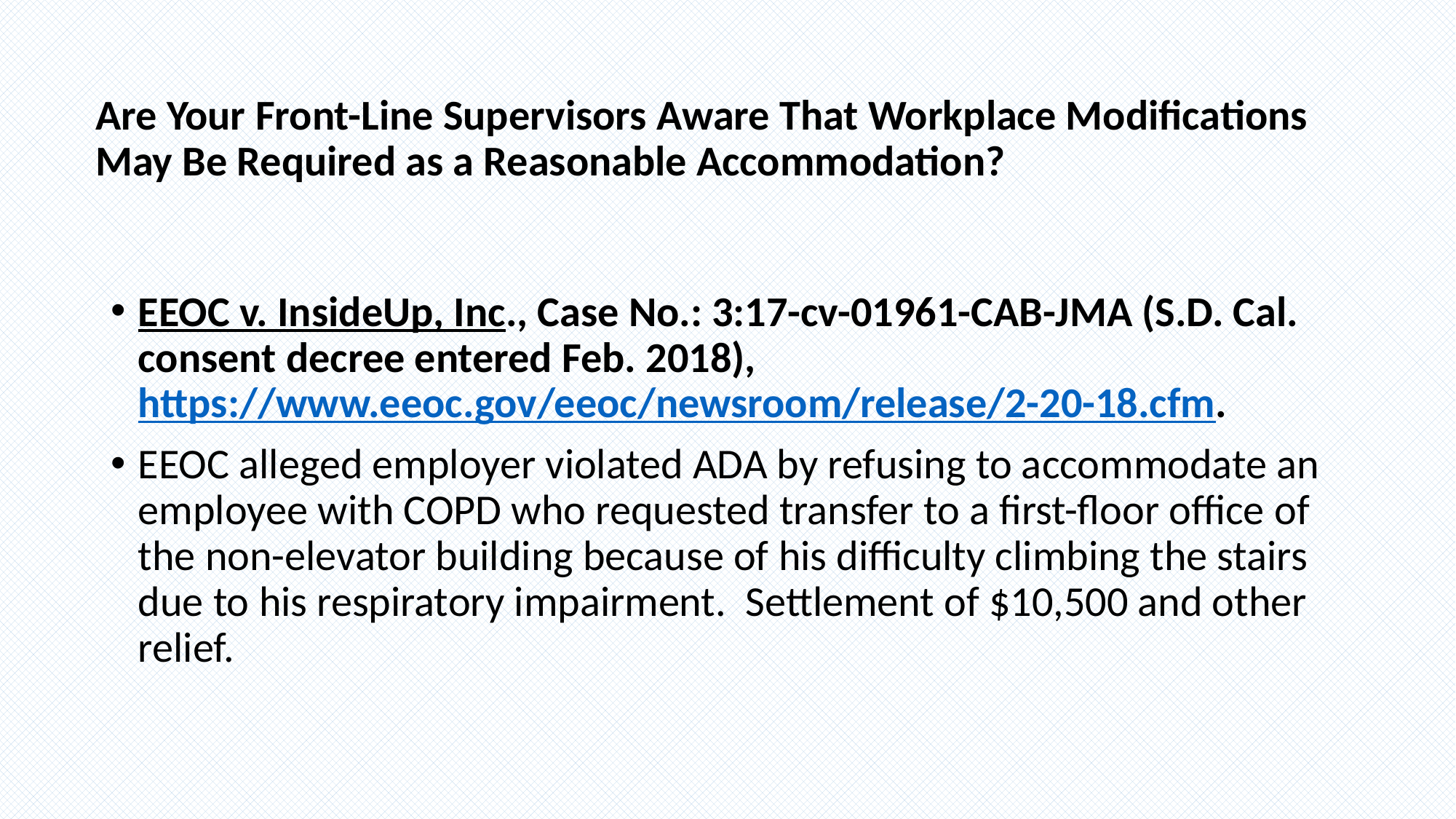

# Are Your Front-Line Supervisors Aware That Workplace Modifications May Be Required as a Reasonable Accommodation?

EEOC v. InsideUp, Inc., Case No.: 3:17-cv-01961-CAB-JMA (S.D. Cal. consent decree entered Feb. 2018), https://www.eeoc.gov/eeoc/newsroom/release/2-20-18.cfm.
EEOC alleged employer violated ADA by refusing to accommodate an employee with COPD who requested transfer to a first-floor office of the non-elevator building because of his difficulty climbing the stairs due to his respiratory impairment.  Settlement of $10,500 and other relief.